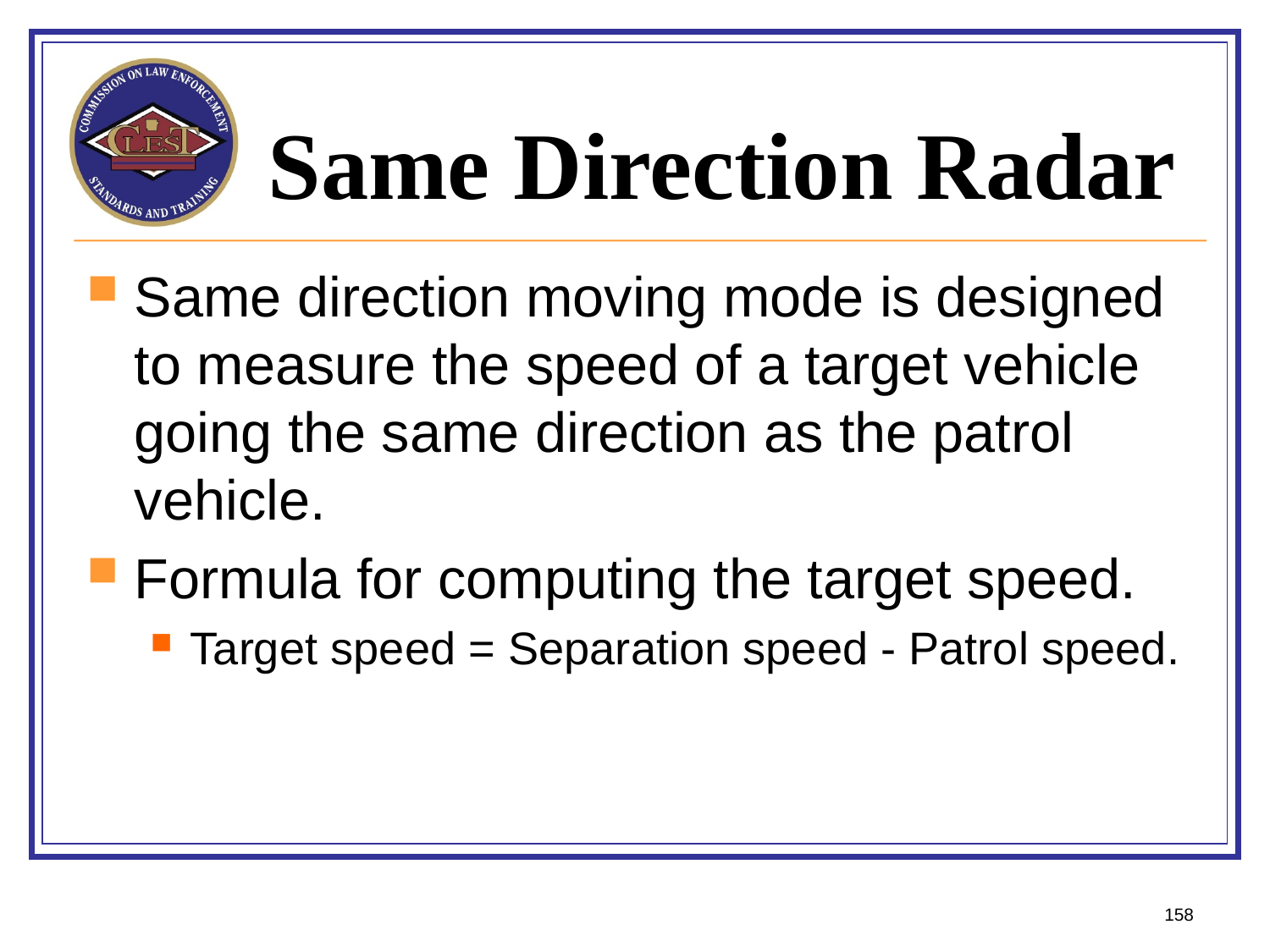

# Same Direction Radar
Same direction moving mode is designed to measure the speed of a target vehicle going the same direction as the patrol vehicle.
Formula for computing the target speed.
Target speed = Separation speed - Patrol speed.
158